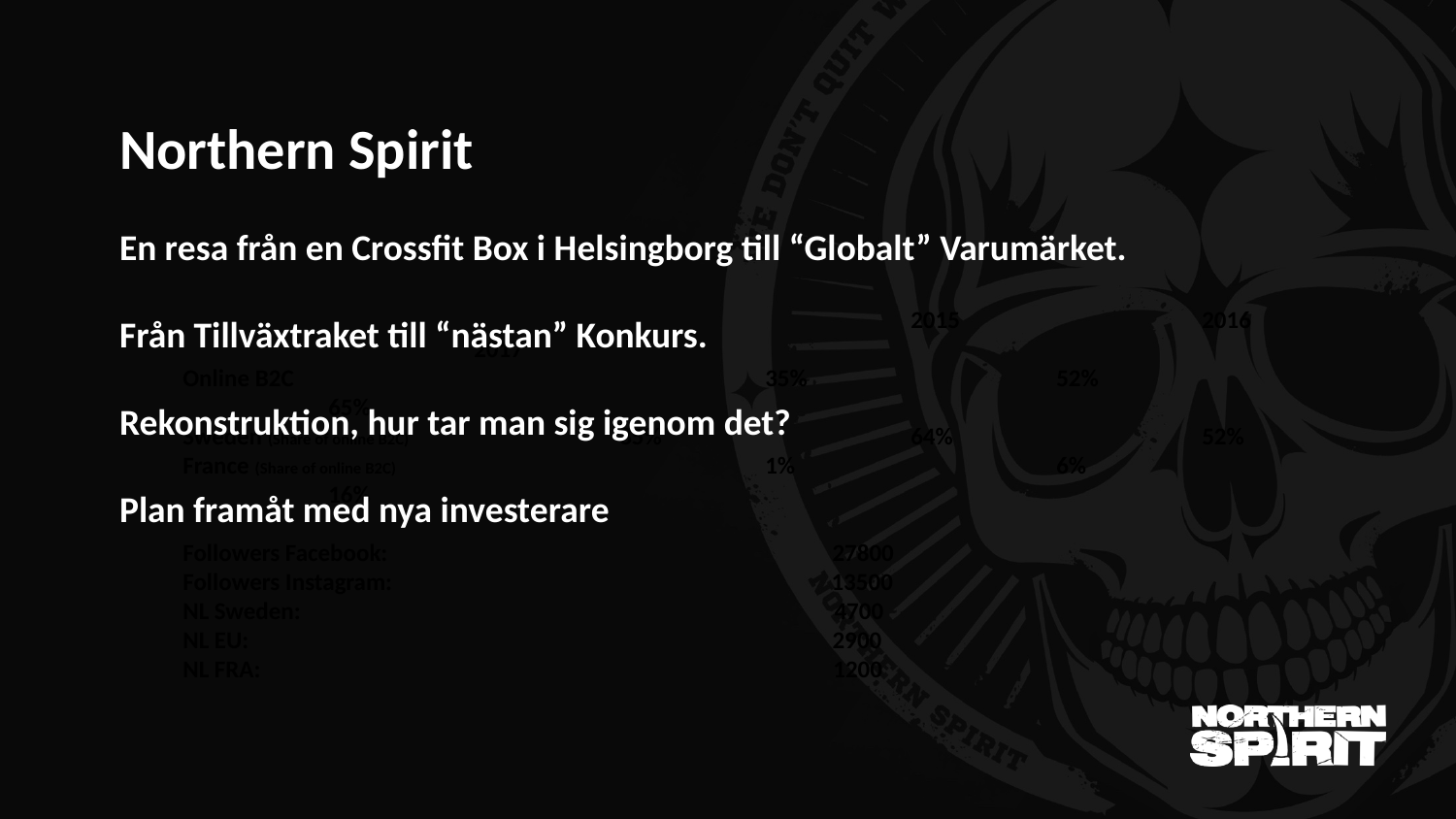

Northern Spirit

En resa från en Crossfit Box i Helsingborg till “Globalt” Varumärket.

Från Tillväxtraket till “nästan” Konkurs.

Rekonstruktion, hur tar man sig igenom det?

Plan framåt med nya investerare
	 				2015		2016		2017
Online B2C     				35%	 	52%		65%
Sweden (Share of online B2C)		85%	 	64%		52%
France (Share of online B2C)			1%	 	6%		16%

Followers Facebook:                                                                                27800
Followers Instagram:                                                                               13500
NL Sweden:                                                                                                4700
NL EU:                                                                                                         2900
NL FRA:                                                                                                       1200